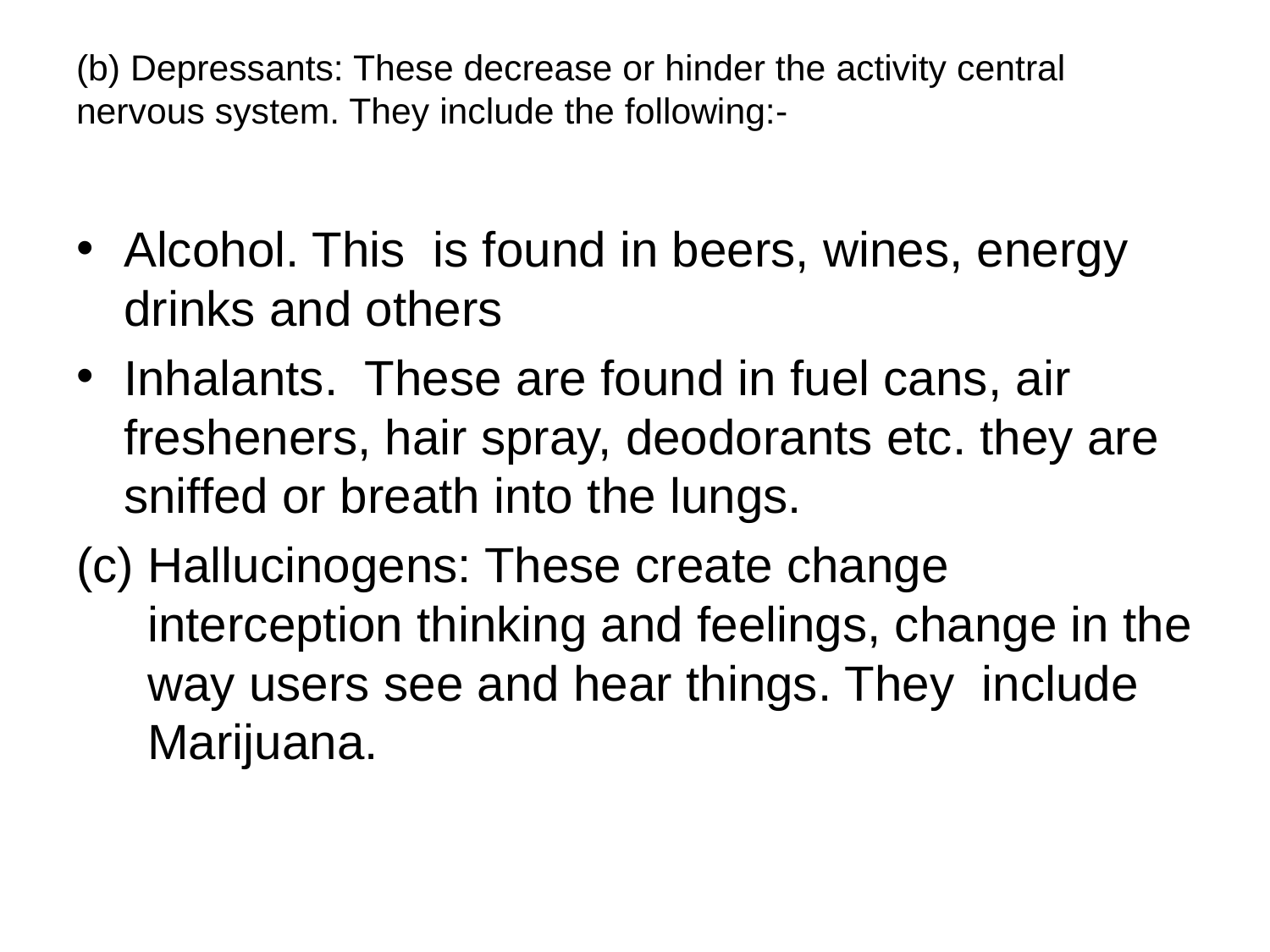

# (b) Depressants: These decrease or hinder the activity central nervous system. They include the following:-
Alcohol. This  is found in beers, wines, energy drinks and others
Inhalants.  These are found in fuel cans, air fresheners, hair spray, deodorants etc. they are sniffed or breath into the lungs.
Hallucinogens: These create change interception thinking and feelings, change in the way users see and hear things. They  include Marijuana.